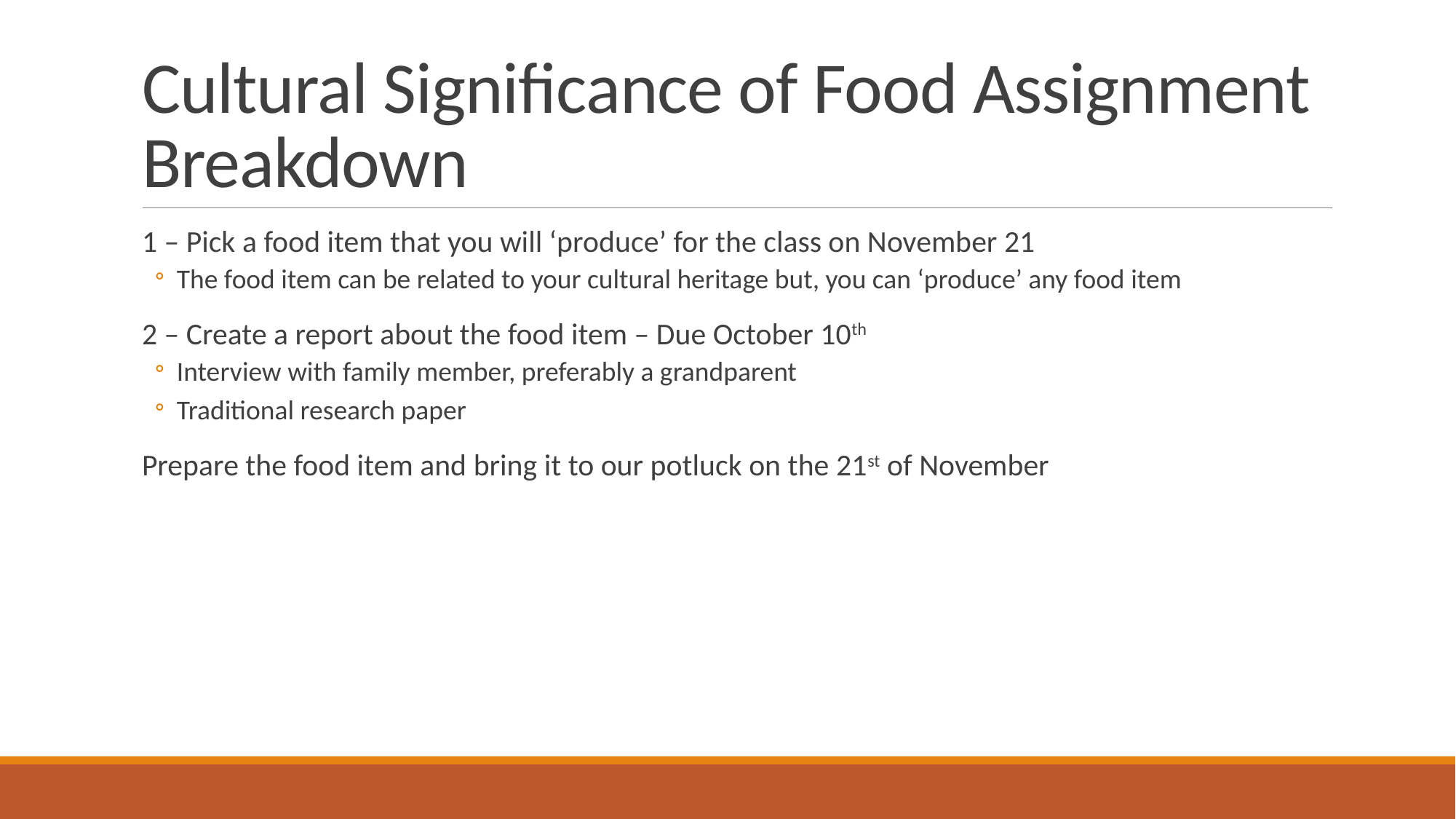

# Cultural Significance of Food Assignment Breakdown
1 – Pick a food item that you will ‘produce’ for the class on November 21
The food item can be related to your cultural heritage but, you can ‘produce’ any food item
2 – Create a report about the food item – Due October 10th
Interview with family member, preferably a grandparent
Traditional research paper
Prepare the food item and bring it to our potluck on the 21st of November